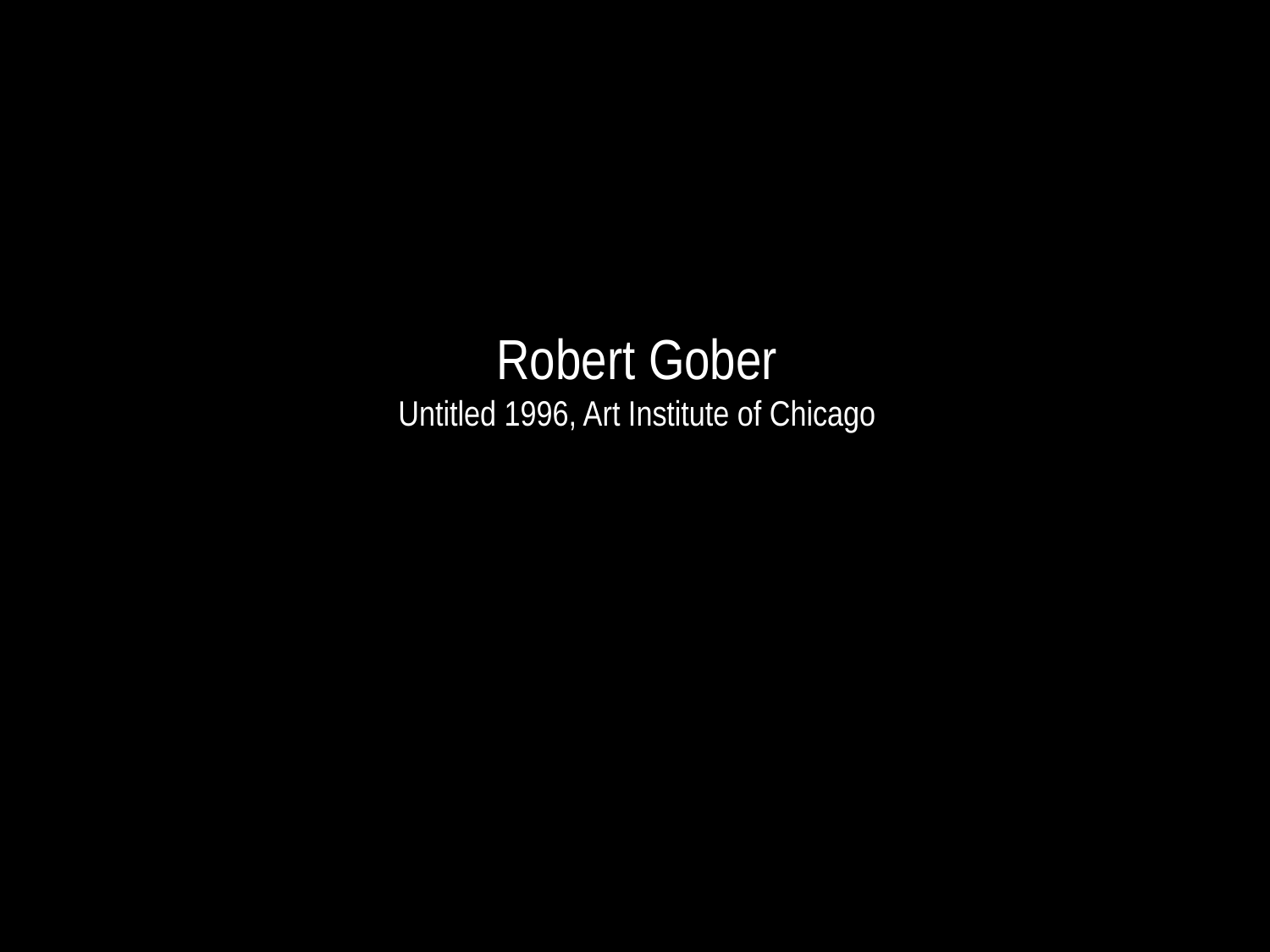

# Robert Gober Untitled 1996, Art Institute of Chicago